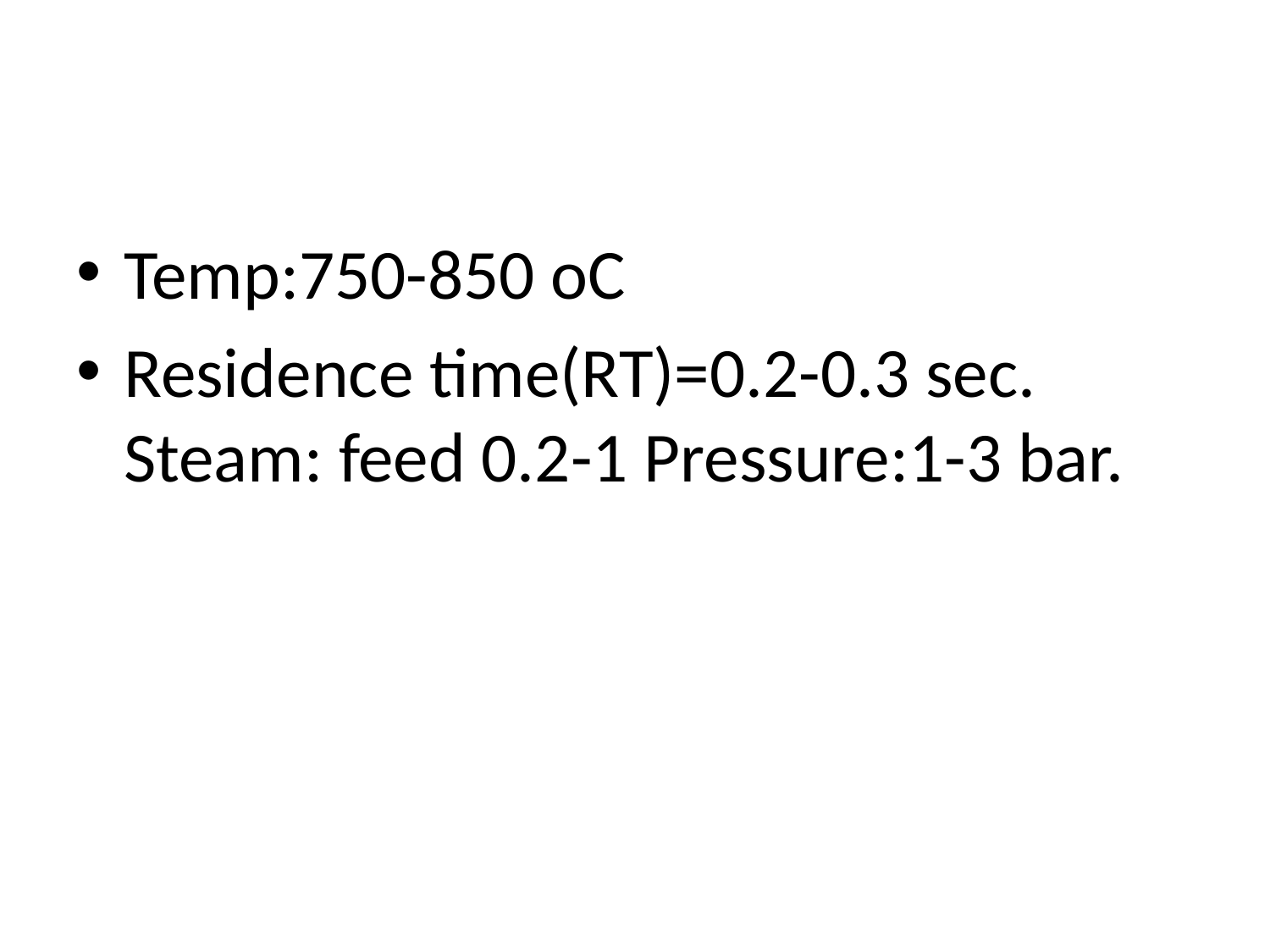

#
Temp:750-850 oC
Residence time(RT)=0.2-0.3 sec. Steam: feed 0.2-1 Pressure:1-3 bar.